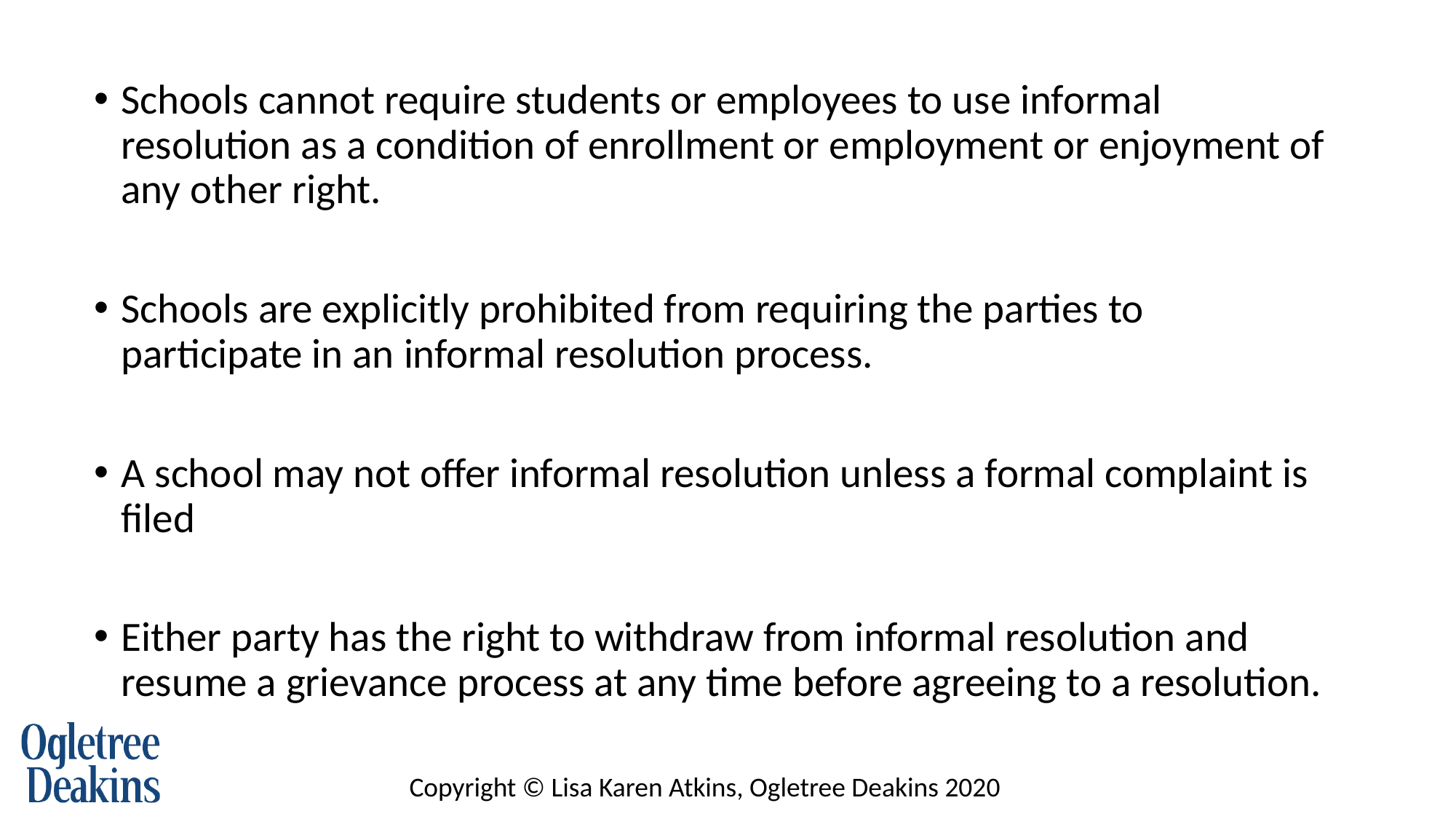

Schools cannot require students or employees to use informal resolution as a condition of enrollment or employment or enjoyment of any other right.

Schools are explicitly prohibited from requiring the parties to participate in an informal resolution process.

A school may not offer informal resolution unless a formal complaint is filed

Either party has the right to withdraw from informal resolution and resume a grievance process at any time before agreeing to a resolution.